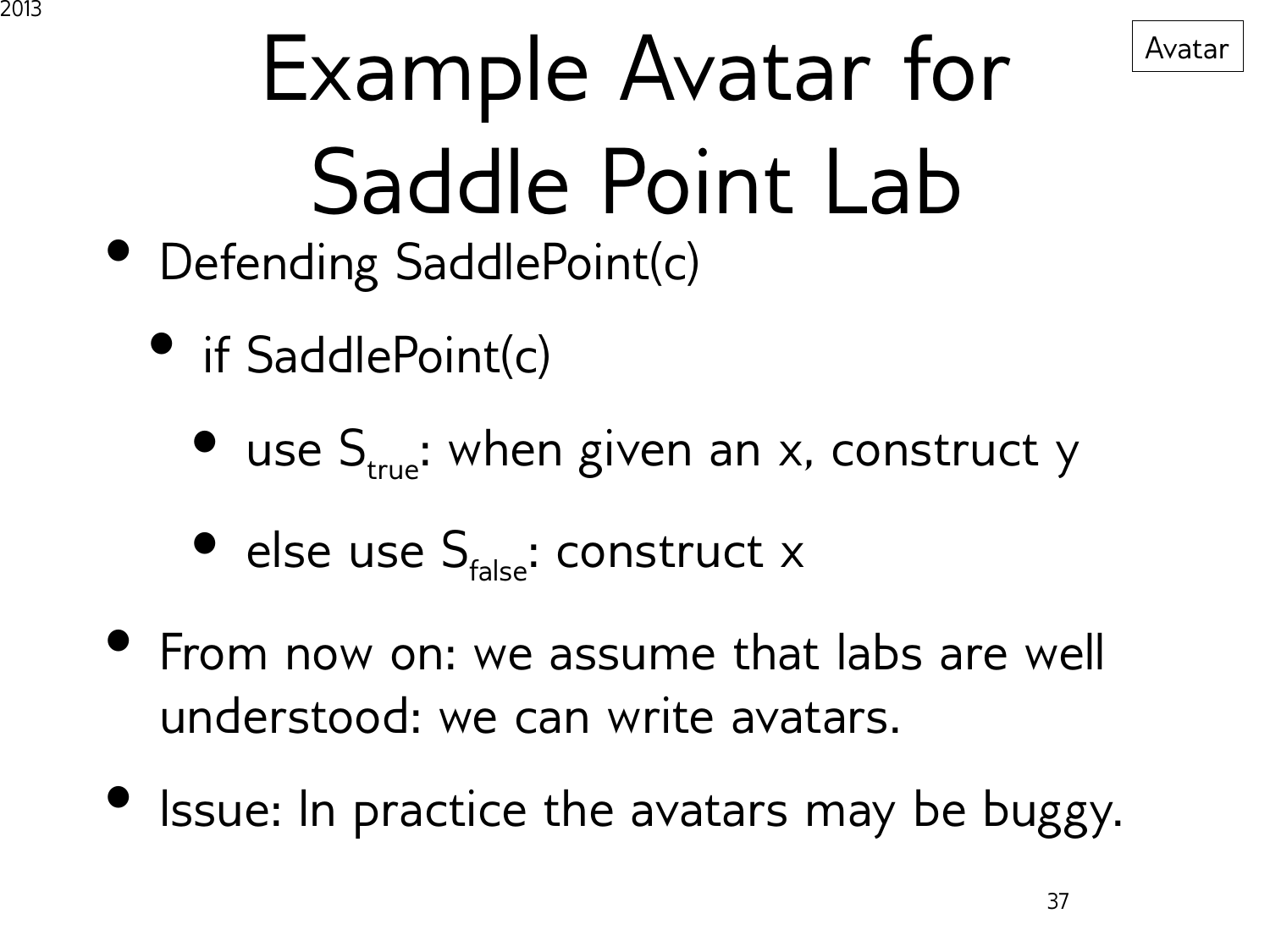

# Example Avatar for Saddle Point Lab
Avatar
Defending SaddlePoint(c)
if SaddlePoint(c)
use Strue: when given an x, construct y
else use Sfalse: construct x
From now on: we assume that labs are well understood: we can write avatars.
Issue: In practice the avatars may be buggy.
37
7/21/2013